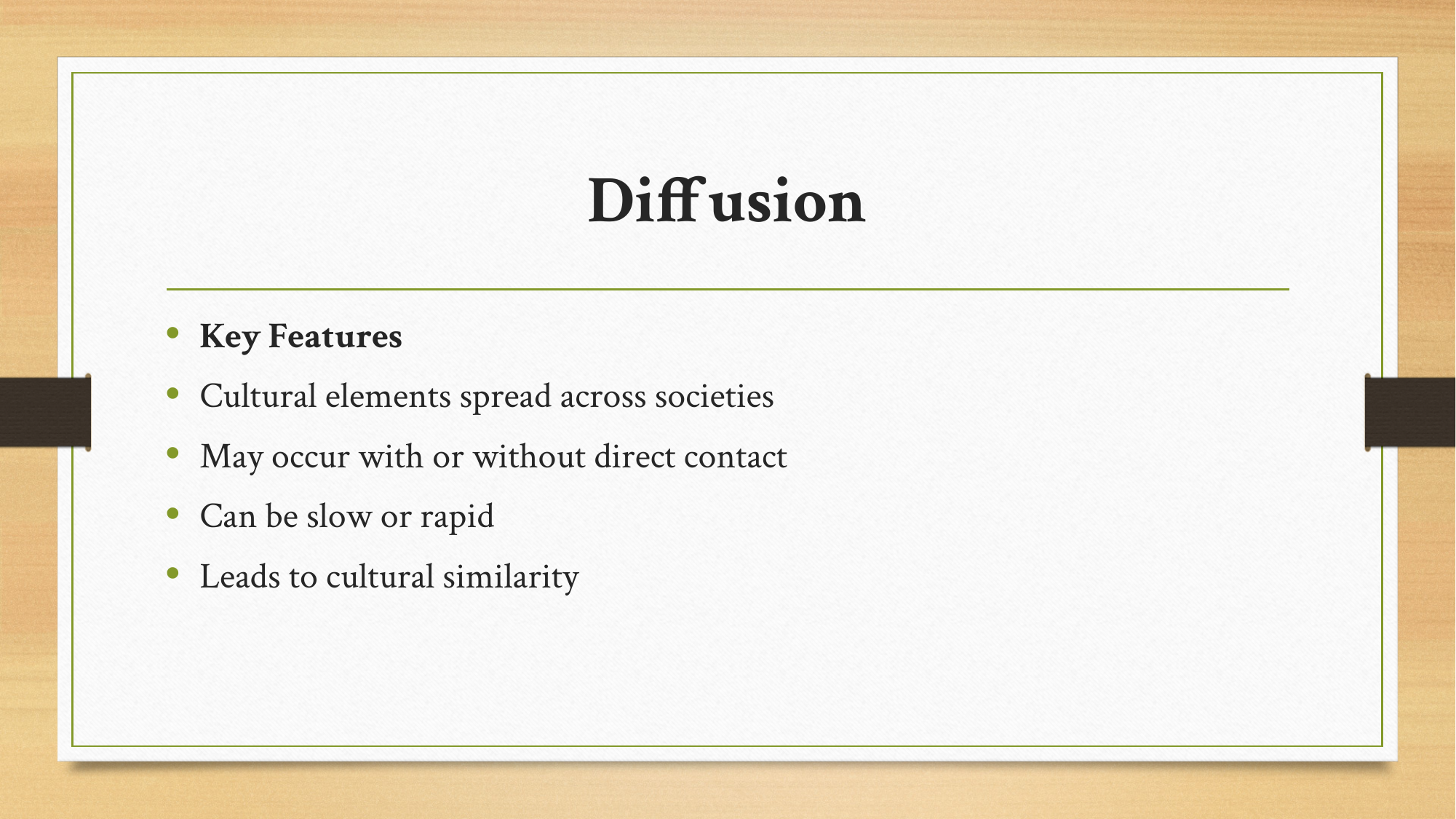

# Diffusion
Key Features
Cultural elements spread across societies
May occur with or without direct contact
Can be slow or rapid
Leads to cultural similarity